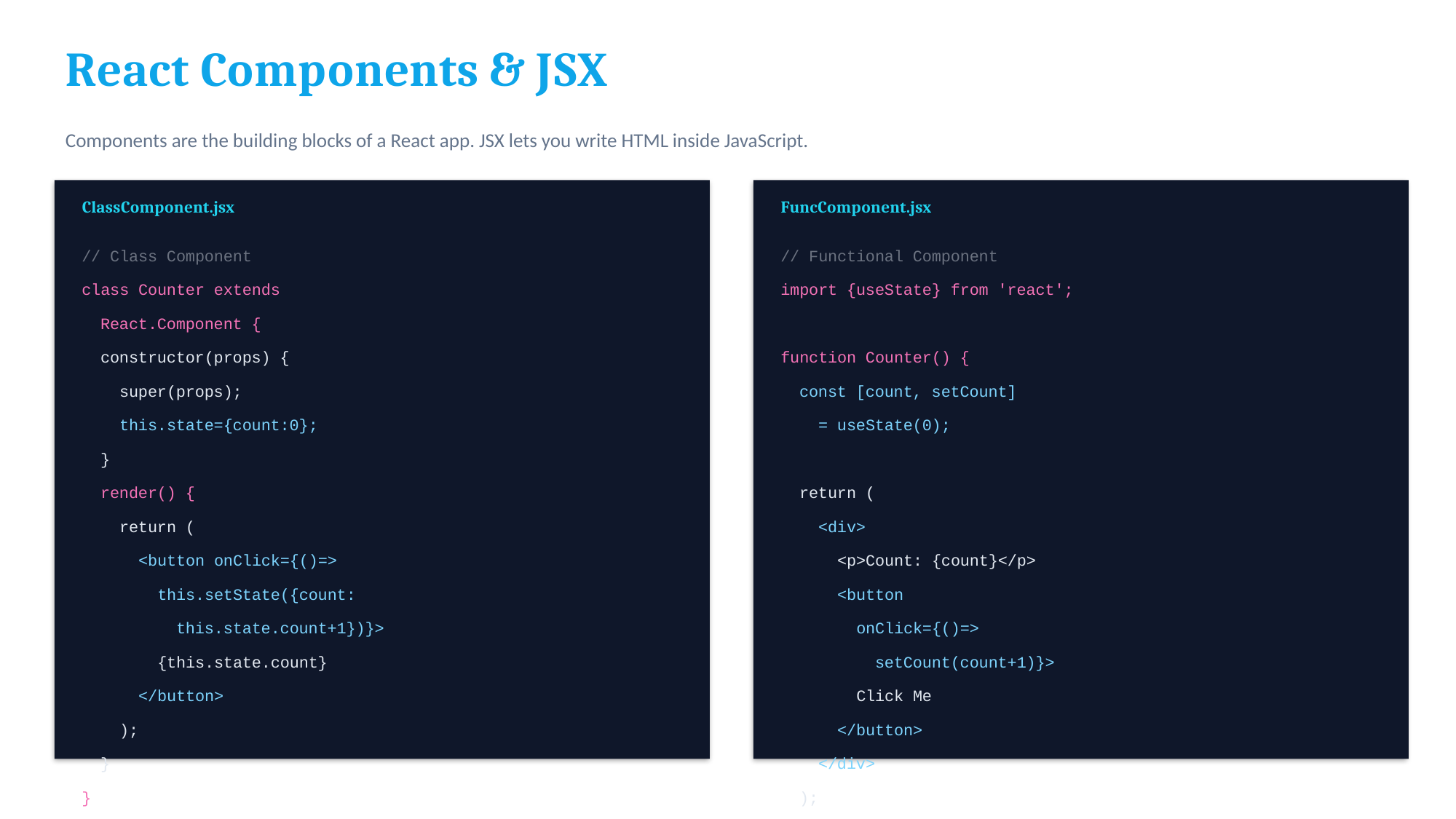

React Components & JSX
Components are the building blocks of a React app. JSX lets you write HTML inside JavaScript.

ClassComponent.jsx
FuncComponent.jsx
// Class Component
// Functional Component
class Counter extends
import {useState} from 'react';
  React.Component {

  constructor(props) {
function Counter() {
    super(props);
  const [count, setCount]
    this.state={count:0};
    = useState(0);
  }

  render() {
  return (
    return (
    <div>
      <button onClick={()=>
      <p>Count: {count}</p>
        this.setState({count:
      <button
          this.state.count+1})}>
        onClick={()=>
        {this.state.count}
          setCount(count+1)}>
      </button>
        Click Me
    );
      </button>
  }
    </div>
}
  );
}